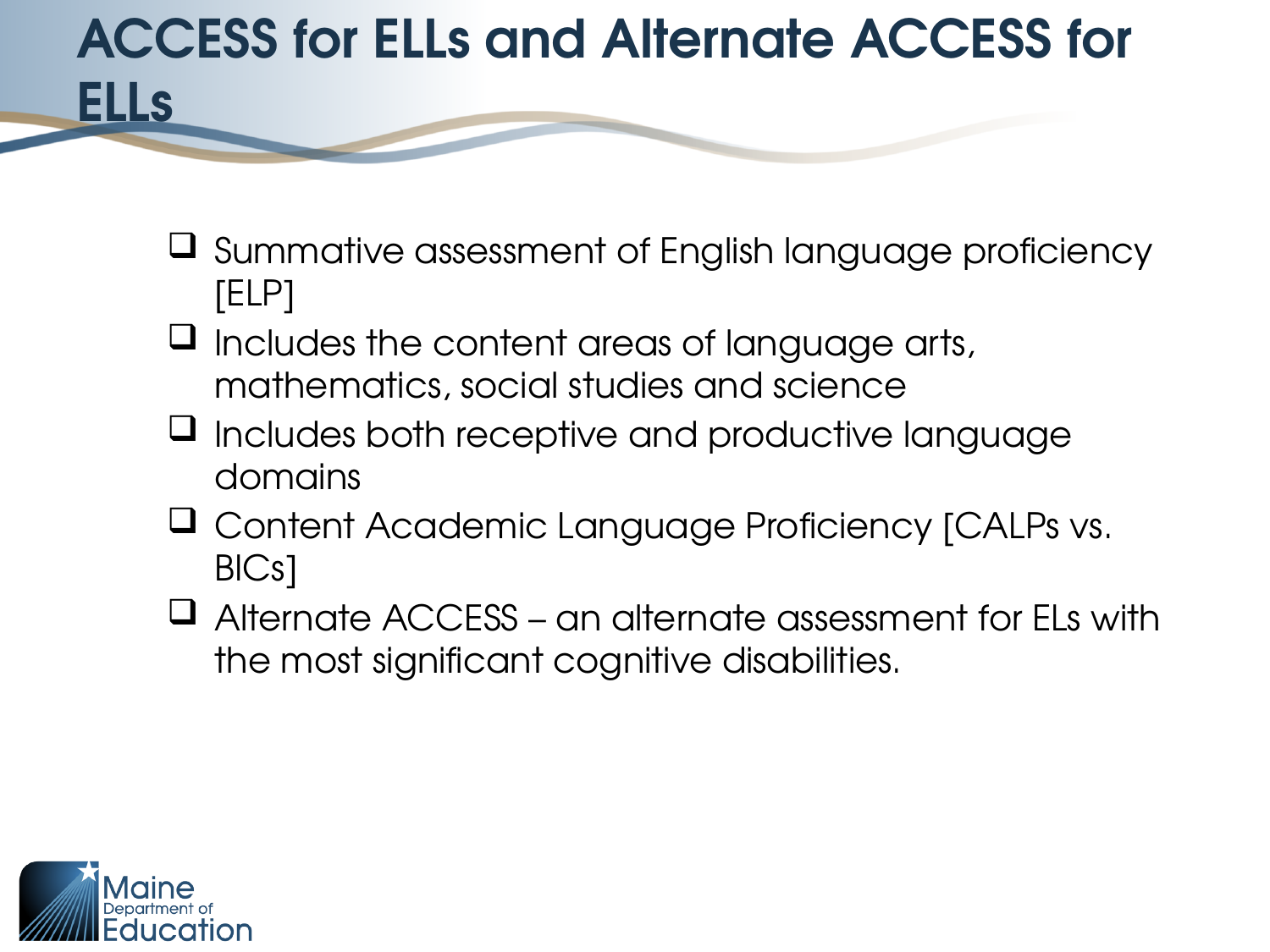

# ACCESS for ELLs and Alternate ACCESS for ELLs
Summative assessment of English language proficiency [ELP]
Includes the content areas of language arts, mathematics, social studies and science
Includes both receptive and productive language domains
Content Academic Language Proficiency [CALPs vs. BICs]
Alternate ACCESS – an alternate assessment for ELs with the most significant cognitive disabilities.